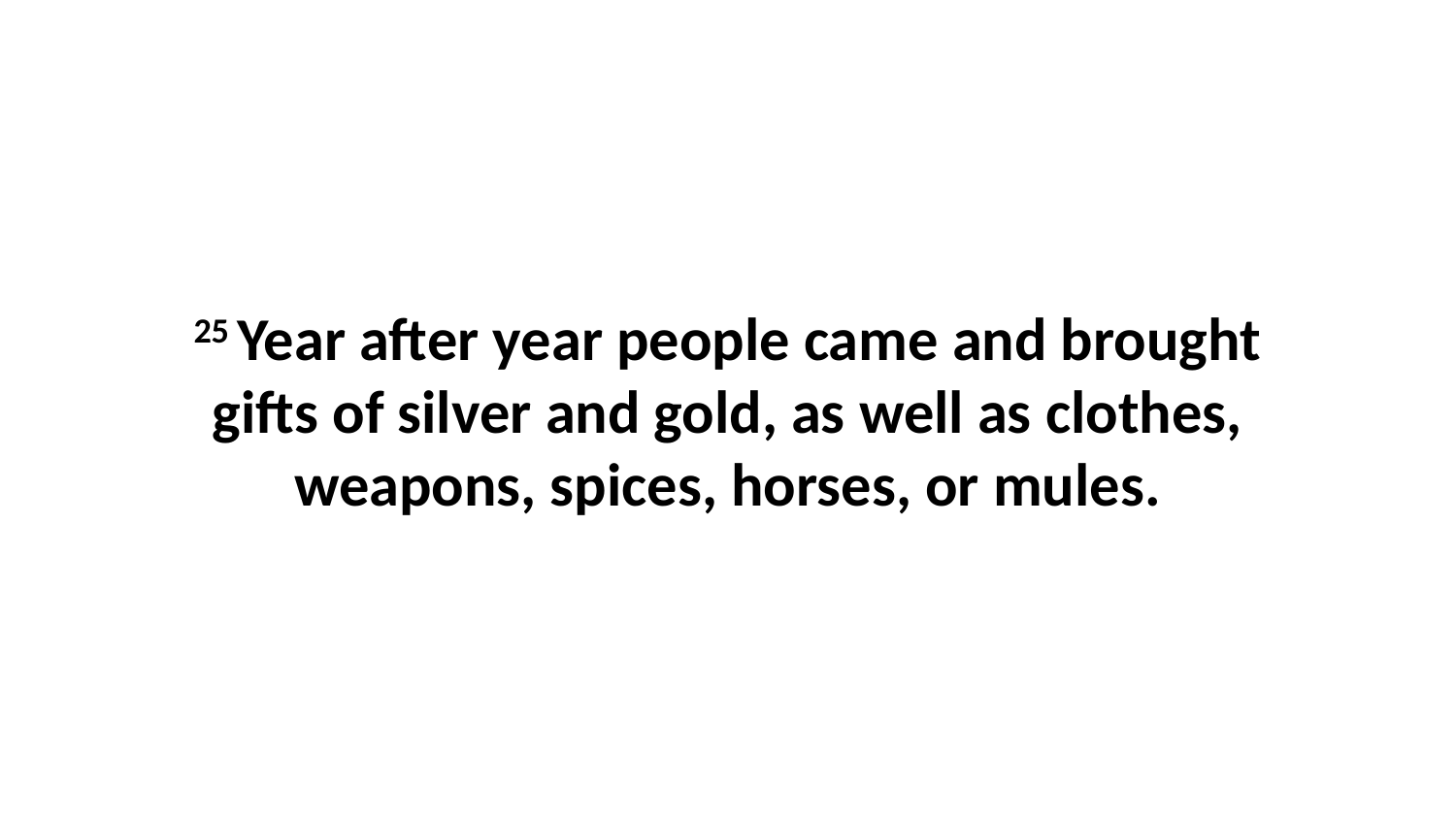

25 Year after year people came and brought gifts of silver and gold, as well as clothes, weapons, spices, horses, or mules.